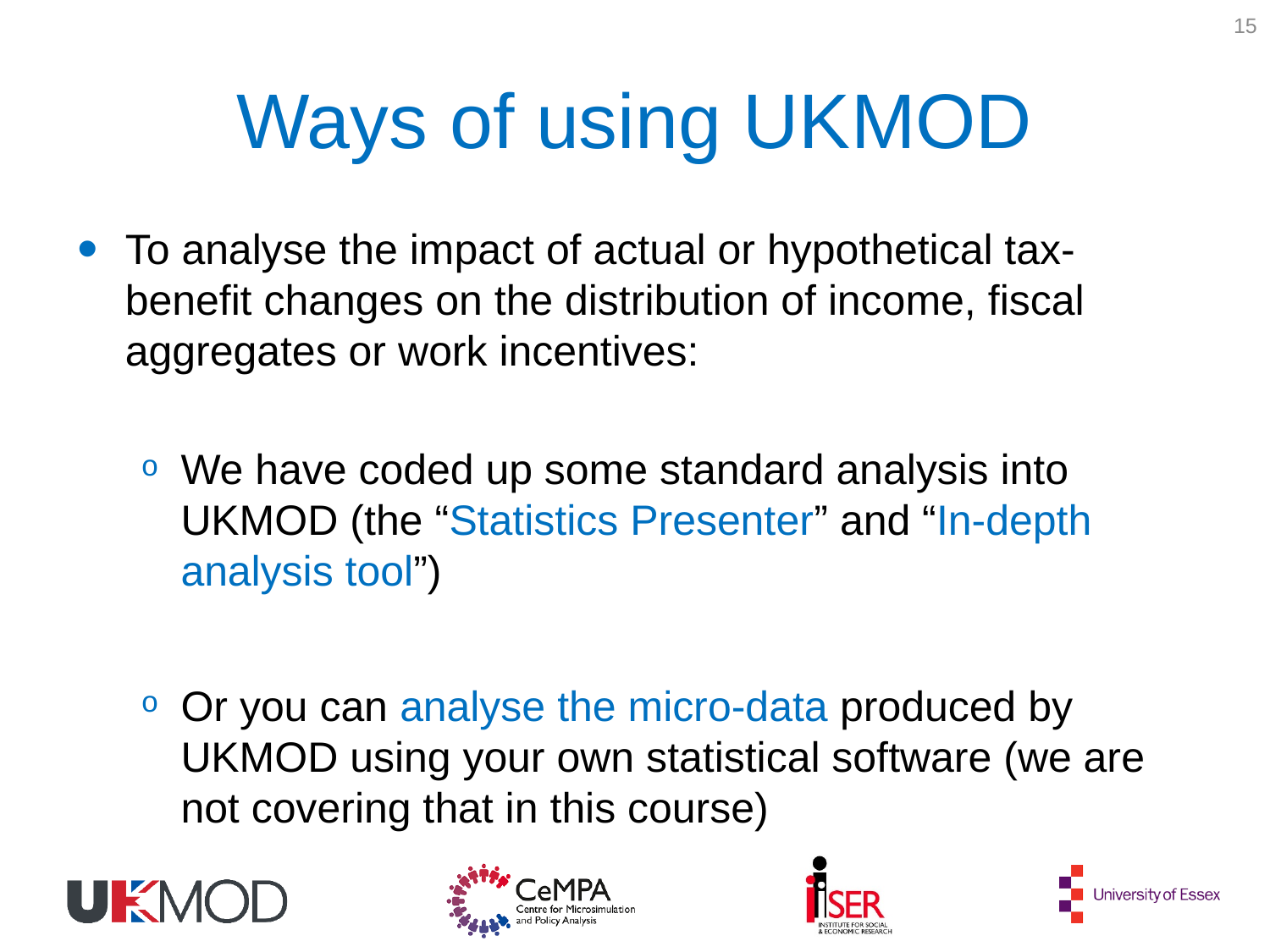

15
# Ways of using UKMOD
To analyse the impact of actual or hypothetical tax-benefit changes on the distribution of income, fiscal aggregates or work incentives:

We have coded up some standard analysis into UKMOD (the “Statistics Presenter” and “In-depth analysis tool”)

Or you can analyse the micro-data produced by UKMOD using your own statistical software (we are not covering that in this course)